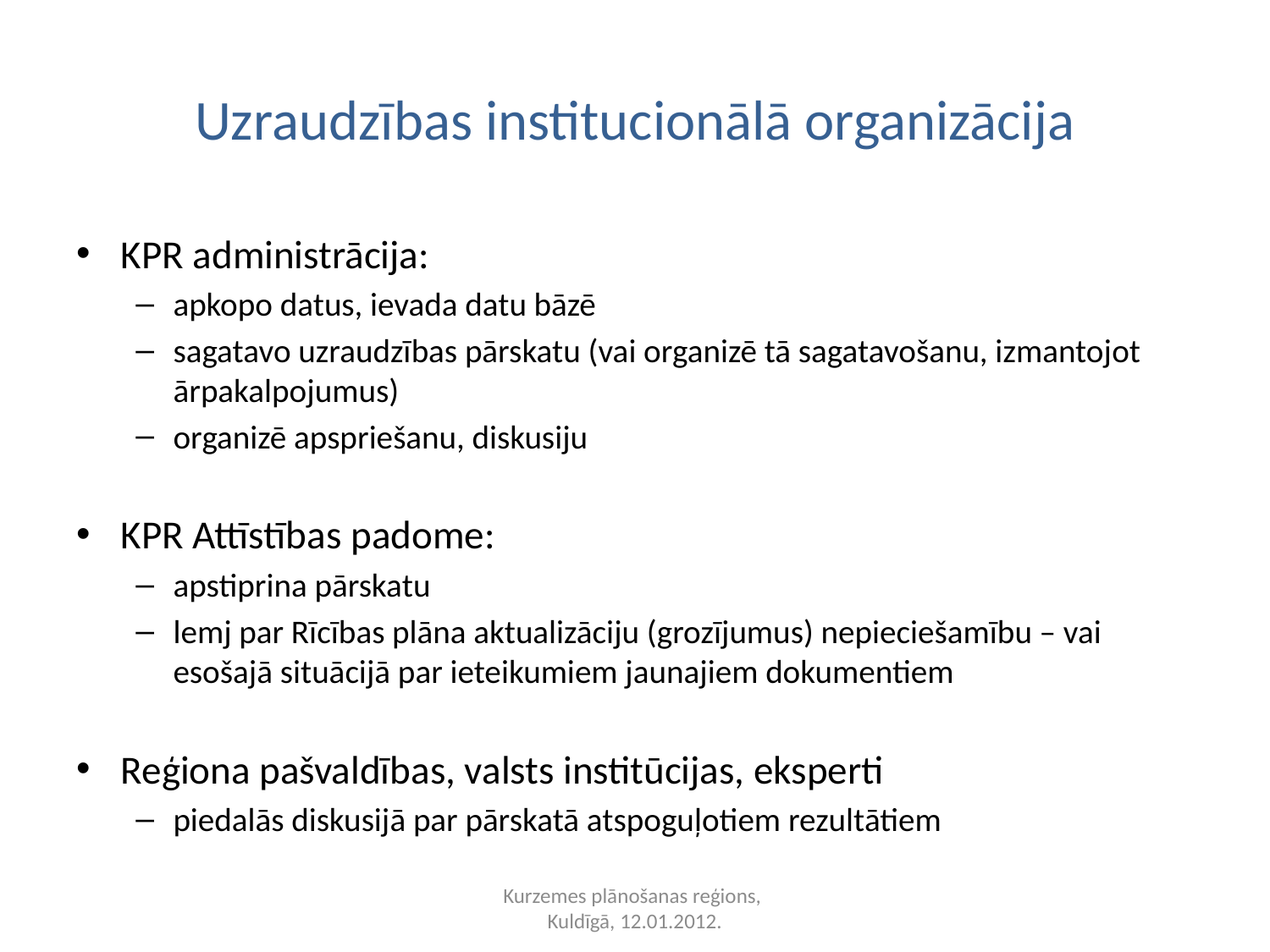

# Uzraudzības institucionālā organizācija
KPR administrācija:
apkopo datus, ievada datu bāzē
sagatavo uzraudzības pārskatu (vai organizē tā sagatavošanu, izmantojot ārpakalpojumus)
organizē apspriešanu, diskusiju

KPR Attīstības padome:
apstiprina pārskatu
lemj par Rīcības plāna aktualizāciju (grozījumus) nepieciešamību – vai esošajā situācijā par ieteikumiem jaunajiem dokumentiem

Reģiona pašvaldības, valsts institūcijas, eksperti
piedalās diskusijā par pārskatā atspoguļotiem rezultātiem
Kurzemes plānošanas reģions,
Kuldīgā, 12.01.2012.